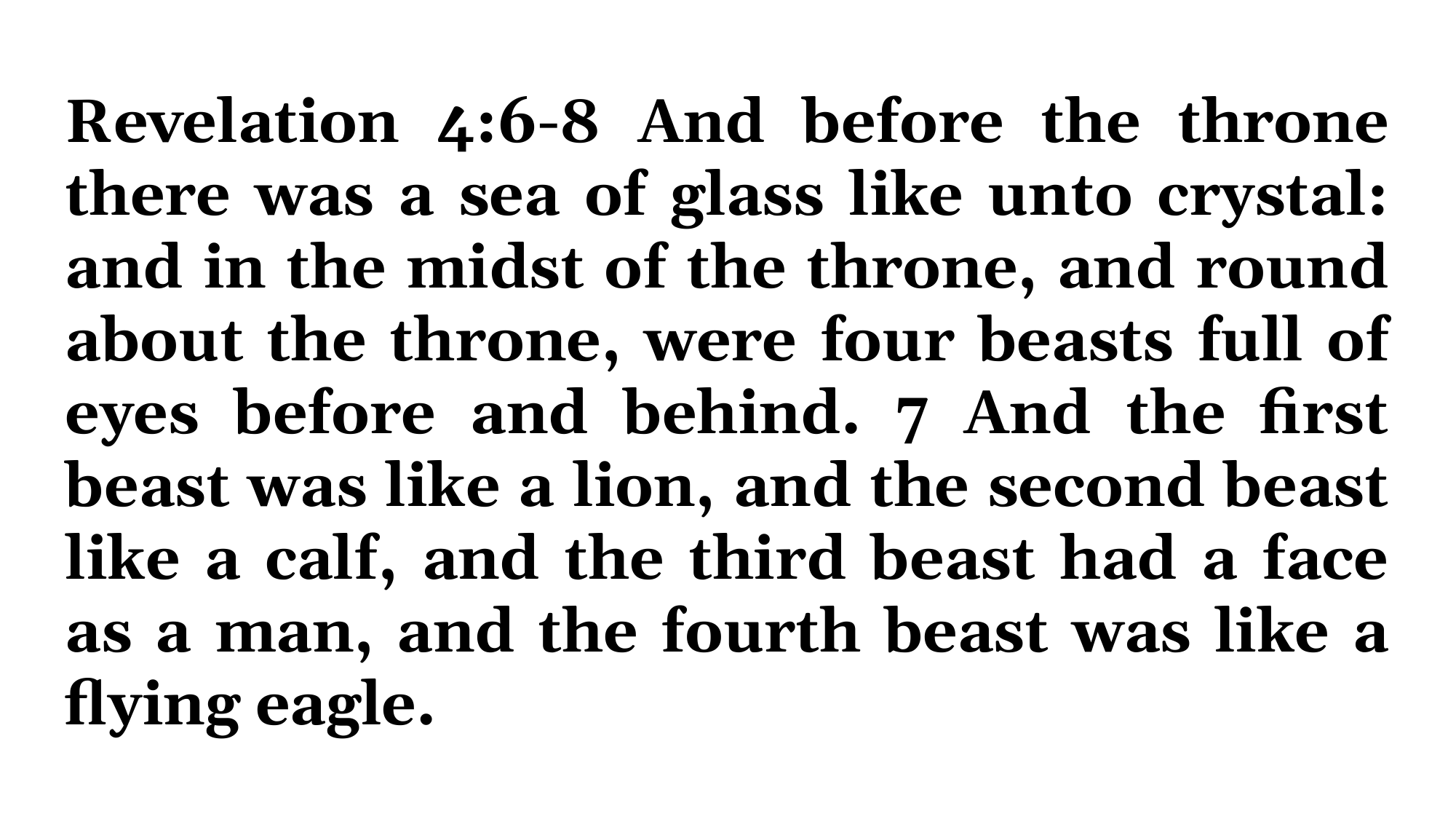

Revelation 4:6-8 And before the throne there was a sea of glass like unto crystal: and in the midst of the throne, and round about the throne, were four beasts full of eyes before and behind. 7 And the first beast was like a lion, and the second beast like a calf, and the third beast had a face as a man, and the fourth beast was like a flying eagle.